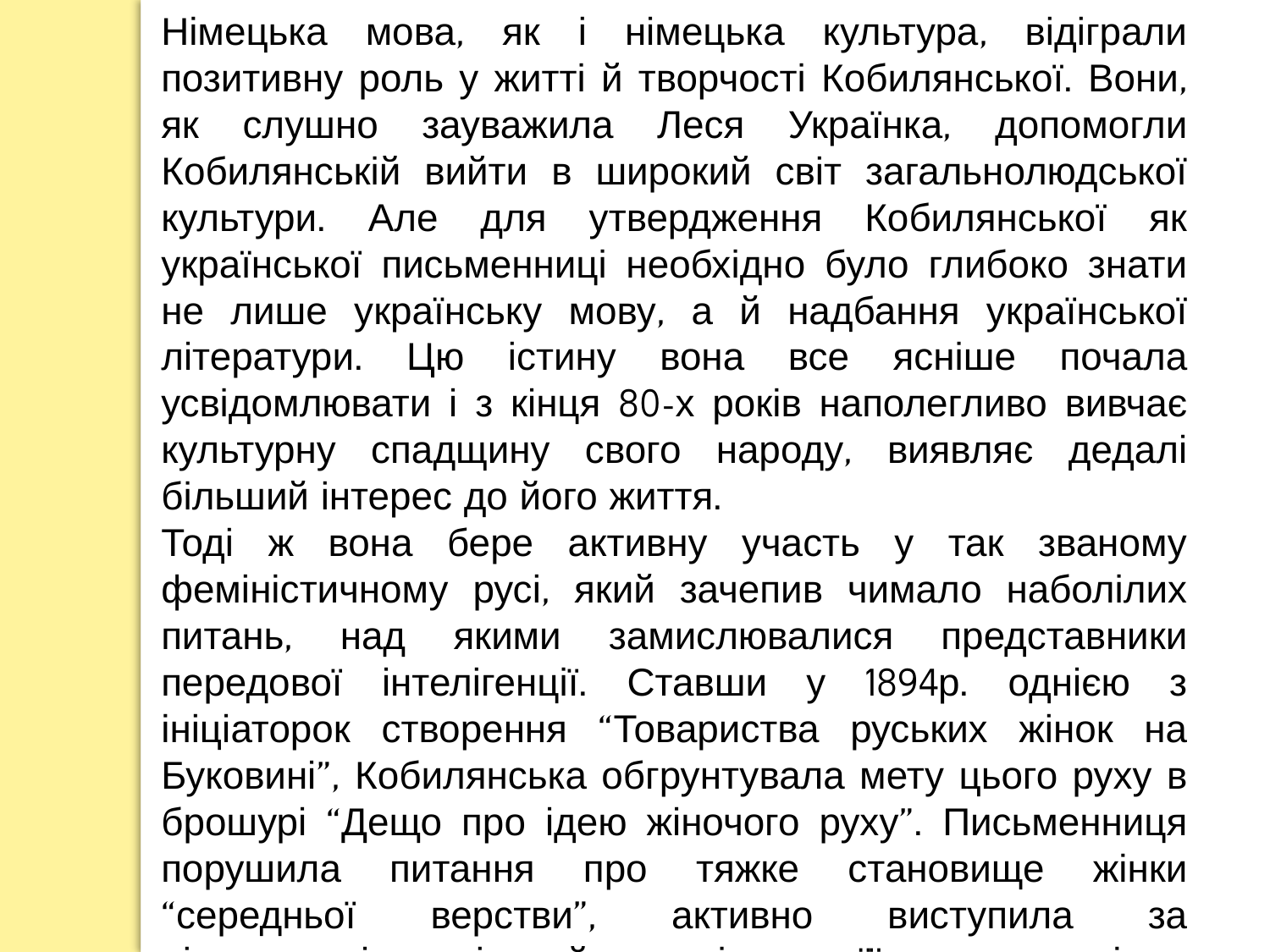

Німецька мова, як і німецька культура, відіграли позитивну роль у житті й творчості Кобилянської. Вони, як слушно зауважила Леся Українка, допомогли Кобилянській вийти в широкий світ загальнолюдської культури. Але для утвердження Кобилянської як української письменниці необхідно було глибоко знати не лише українську мову, а й надбання української літератури. Цю істину вона все ясніше почала усвідомлювати і з кінця 80-х років наполегливо вивчає культурну спадщину свого народу, виявляє дедалі більший інтерес до його життя.
Тоді ж вона бере активну участь у так званому феміністичному русі, який зачепив чимало наболілих питань, над якими замислювалися представники передової інтелігенції. Ставши у 1894р. однією з ініціаторок створення “Товариства руських жінок на Буковині”, Кобилянська обгрунтувала мету цього руху в брошурі “Дещо про ідею жіночого руху”. Письменниця порушила питання про тяжке становище жінки “середньої верстви”, активно виступила за рівноправність жінки й чоловіка, за її право на гідне людини життя.